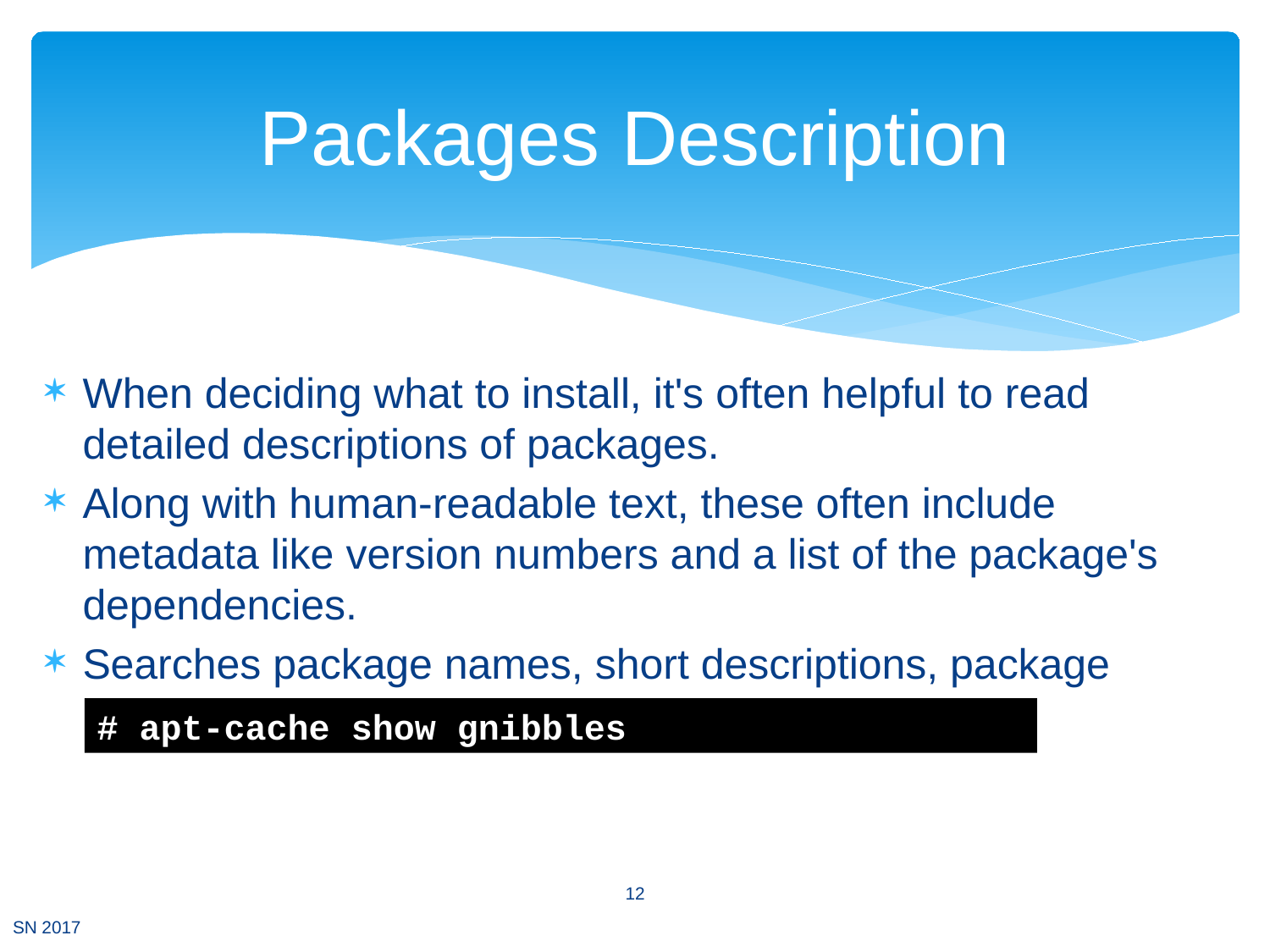

# Packages Description
When deciding what to install, it's often helpful to read detailed descriptions of packages.
Along with human-readable text, these often include metadata like version numbers and a list of the package's dependencies.
Searches package names, short descriptions, package name on all available package list
# apt-cache show gnibbles
12
SN 2017